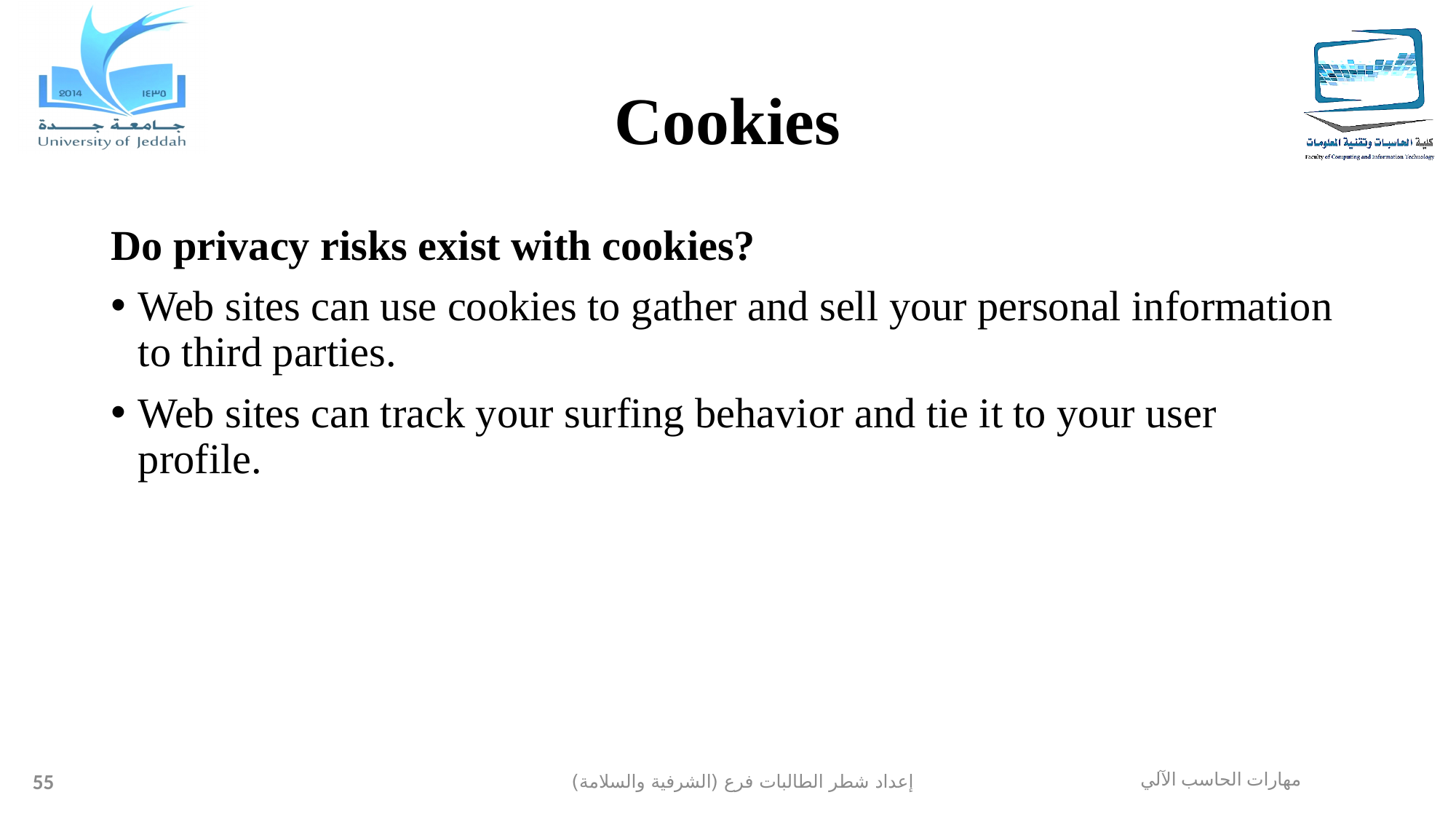

# Cookies
Do privacy risks exist with cookies?
Web sites can use cookies to gather and sell your personal information to third parties.
Web sites can track your surfing behavior and tie it to your user profile.

55
إعداد شطر الطالبات فرع (الشرفية والسلامة)